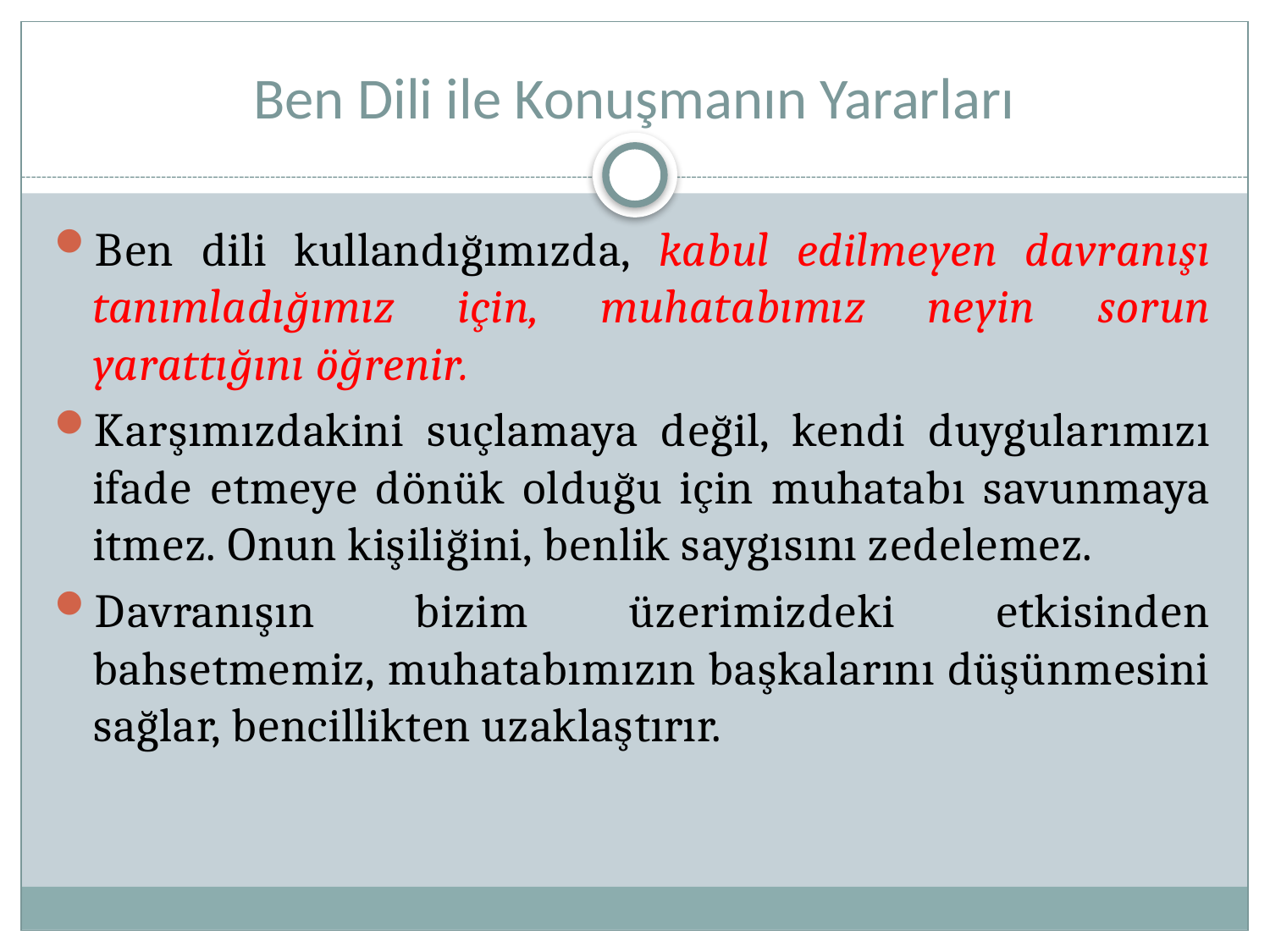

# Ben Dili ile Konuşmanın Yararları
Ben dili kullandığımızda, kabul edilmeyen davranışı tanımladığımız için, muhatabımız neyin sorun yarattığını öğrenir.
Karşımızdakini suçlamaya değil, kendi duygularımızı ifade etmeye dönük olduğu için muhatabı savunmaya itmez. Onun kişiliğini, benlik saygısını zedelemez.
Davranışın bizim üzerimizdeki etkisinden bahsetmemiz, muhatabımızın başkalarını düşünmesini sağlar, bencillikten uzaklaştırır.